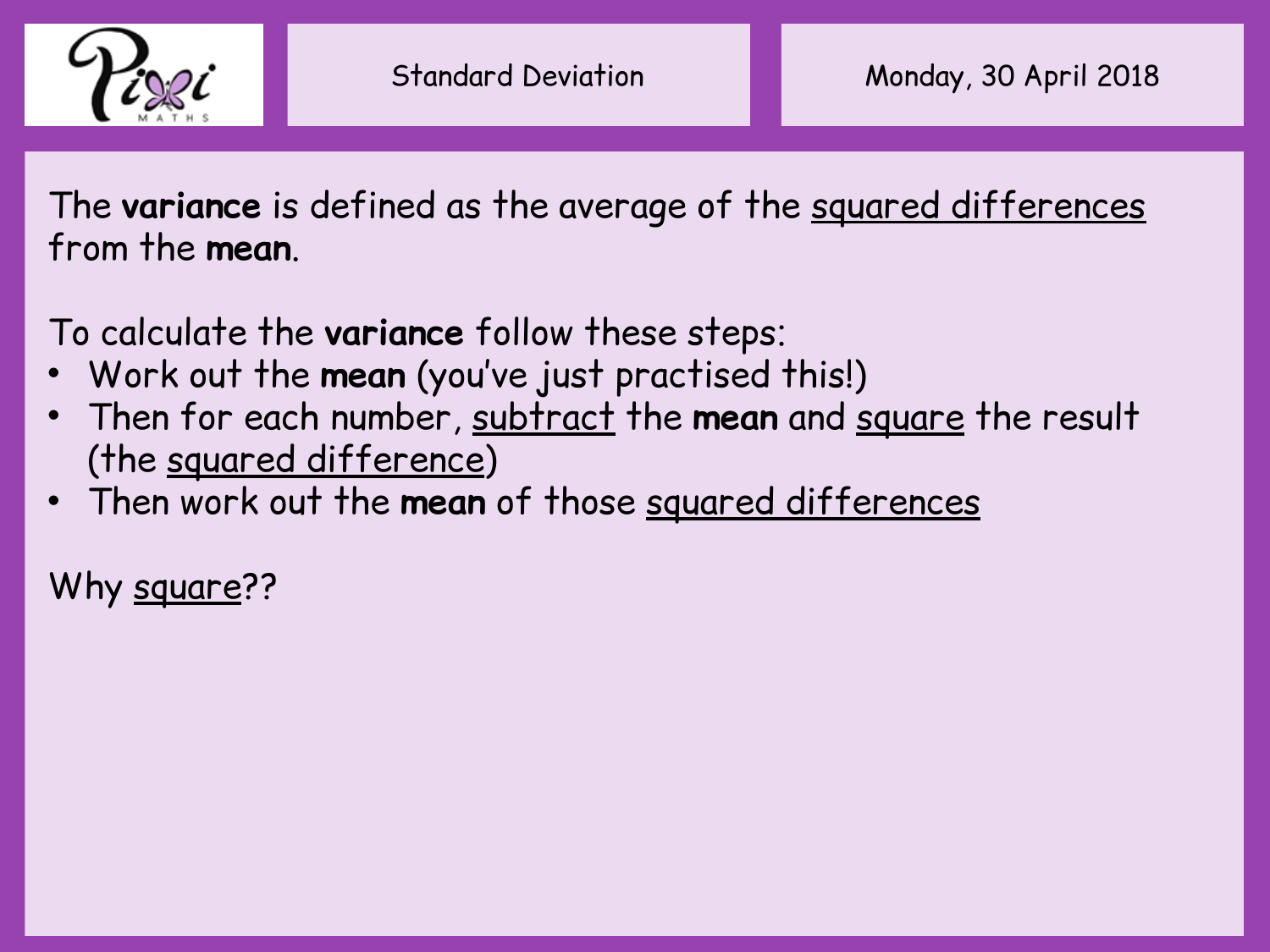

The variance is defined as the average of the squared differences from the mean.

To calculate the variance follow these steps:
Work out the mean (you’ve just practised this!)
Then for each number, subtract the mean and square the result (the squared difference)
Then work out the mean of those squared differences

Why square??